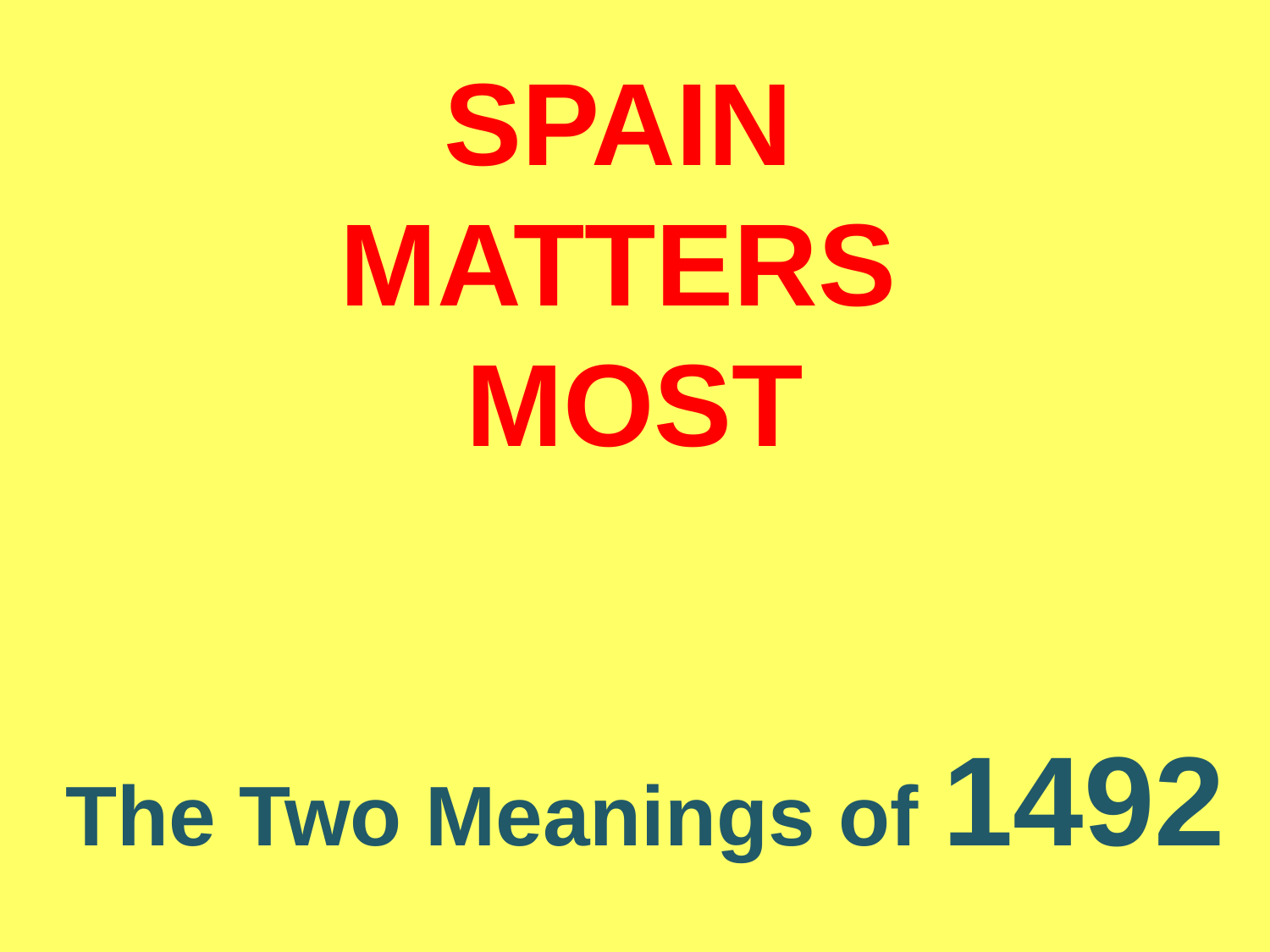

# Spain Matters Most
The Two Meanings of 1492